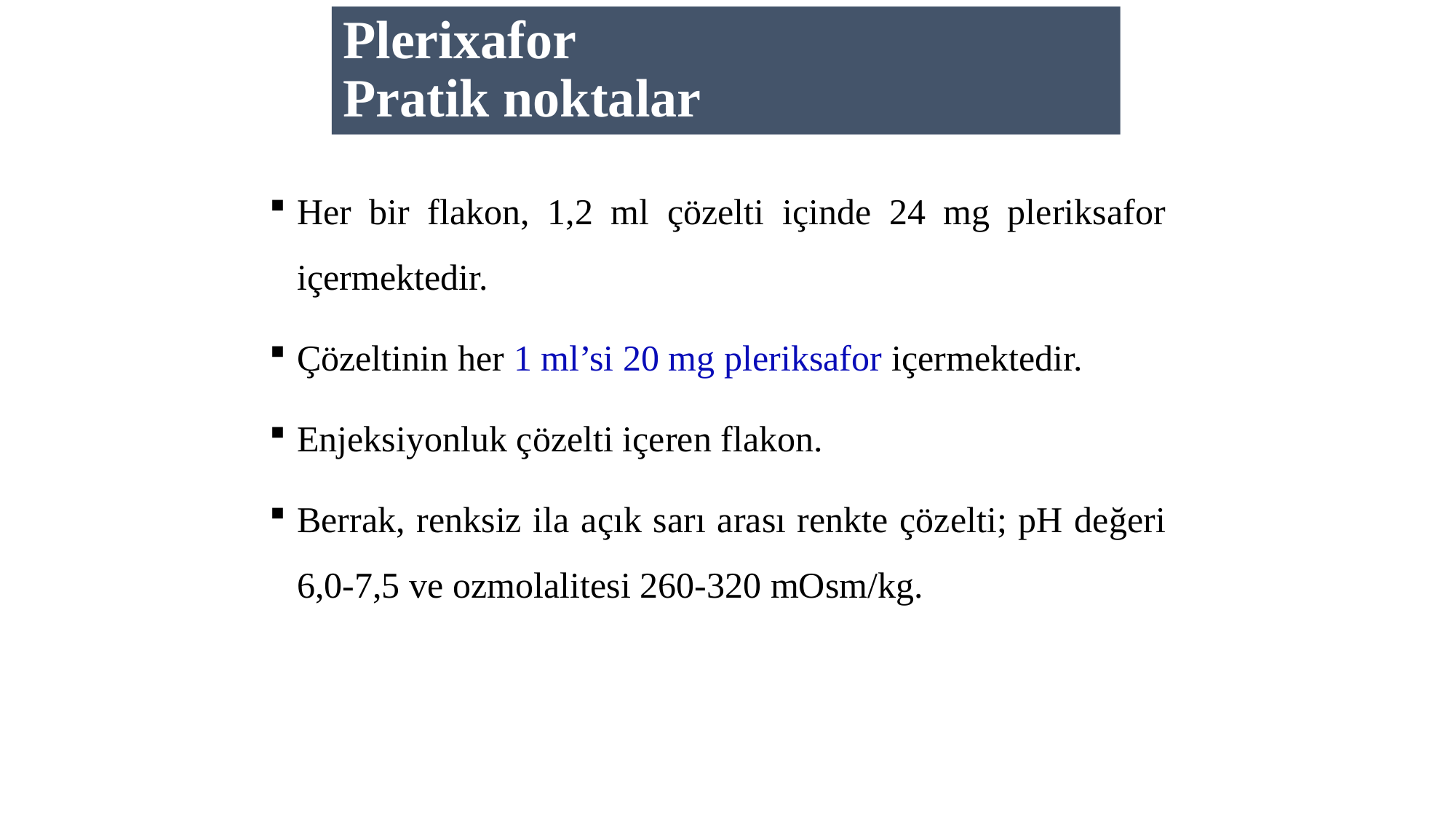

# Plerixafor Pratik noktalar
Her bir flakon, 1,2 ml çözelti içinde 24 mg pleriksafor içermektedir.
Çözeltinin her 1 ml’si 20 mg pleriksafor içermektedir.
Enjeksiyonluk çözelti içeren flakon.
Berrak, renksiz ila açık sarı arası renkte çözelti; pH değeri 6,0-7,5 ve ozmolalitesi 260-320 mOsm/kg.